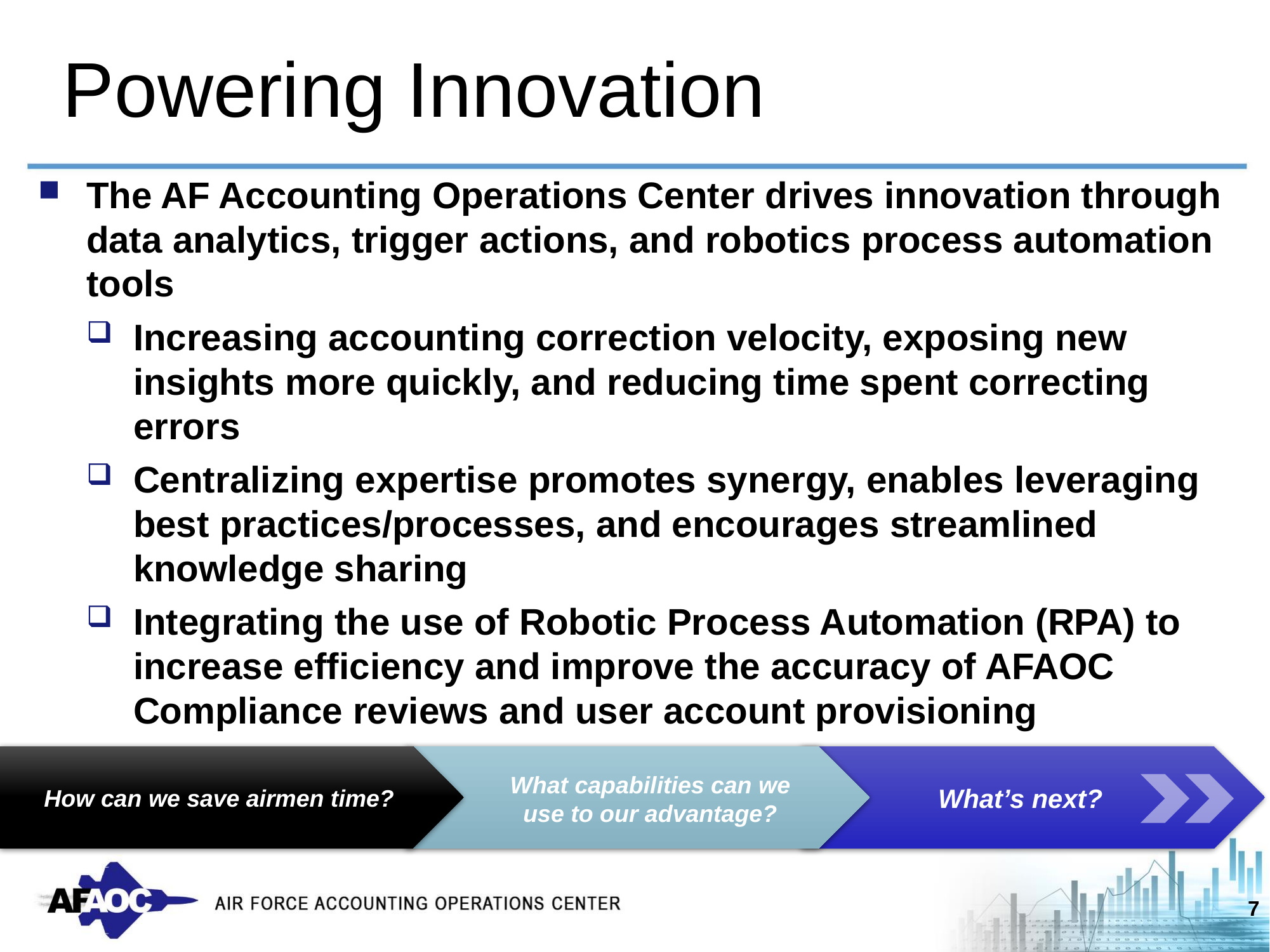

# Powering Innovation
The AF Accounting Operations Center drives innovation through data analytics, trigger actions, and robotics process automation tools
Increasing accounting correction velocity, exposing new insights more quickly, and reducing time spent correcting errors
Centralizing expertise promotes synergy, enables leveraging best practices/processes, and encourages streamlined knowledge sharing
Integrating the use of Robotic Process Automation (RPA) to increase efficiency and improve the accuracy of AFAOC Compliance reviews and user account provisioning
How can we save airmen time?

What’s next?
What capabilities can we use to our advantage?

7